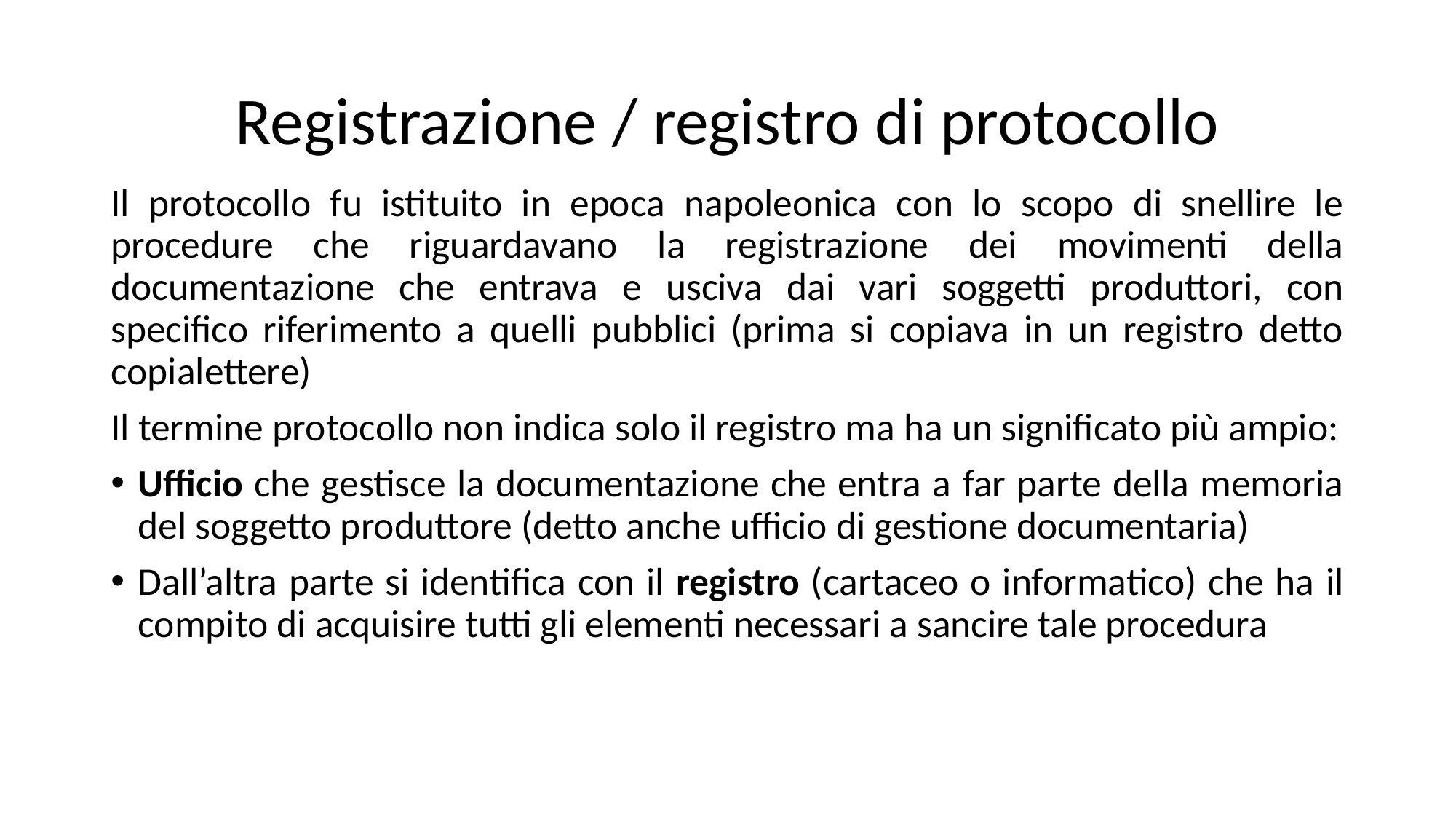

# Registrazione / registro di protocollo
Il protocollo fu istituito in epoca napoleonica con lo scopo di snellire le procedure che riguardavano la registrazione dei movimenti della documentazione che entrava e usciva dai vari soggetti produttori, con specifico riferimento a quelli pubblici (prima si copiava in un registro detto copialettere)
Il termine protocollo non indica solo il registro ma ha un significato più ampio:
Ufficio che gestisce la documentazione che entra a far parte della memoria del soggetto produttore (detto anche ufficio di gestione documentaria)
Dall’altra parte si identifica con il registro (cartaceo o informatico) che ha il compito di acquisire tutti gli elementi necessari a sancire tale procedura